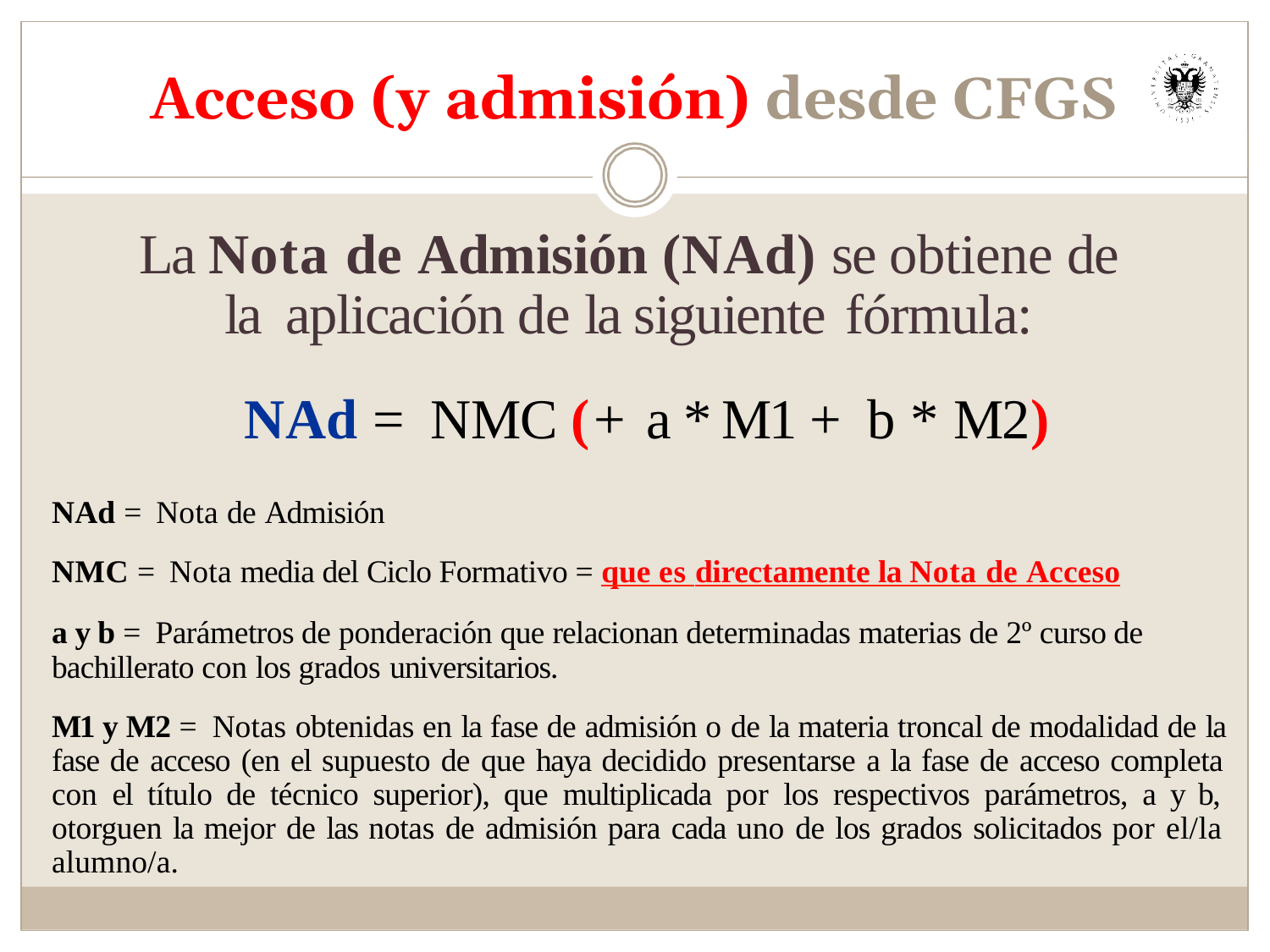

# Acceso (y admisión) desde CFGS
La Nota de Admisión (NAd) se obtiene de la  aplicación de la siguiente fórmula:
NAd = NMC (+ a * M1 + b * M2)
NAd = Nota de Admisión
NMC = Nota media del Ciclo Formativo = que es directamente la Nota de Acceso
a y b = Parámetros de ponderación que relacionan determinadas materias de 2º curso de  bachillerato con los grados universitarios.
M1 y M2 = Notas obtenidas en la fase de admisión o de la materia troncal de modalidad de la  fase de acceso (en el supuesto de que haya decidido presentarse a la fase de acceso completa  con el título de técnico superior), que multiplicada por los respectivos parámetros, a y b,  otorguen la mejor de las notas de admisión para cada uno de los grados solicitados por el/la  alumno/a.